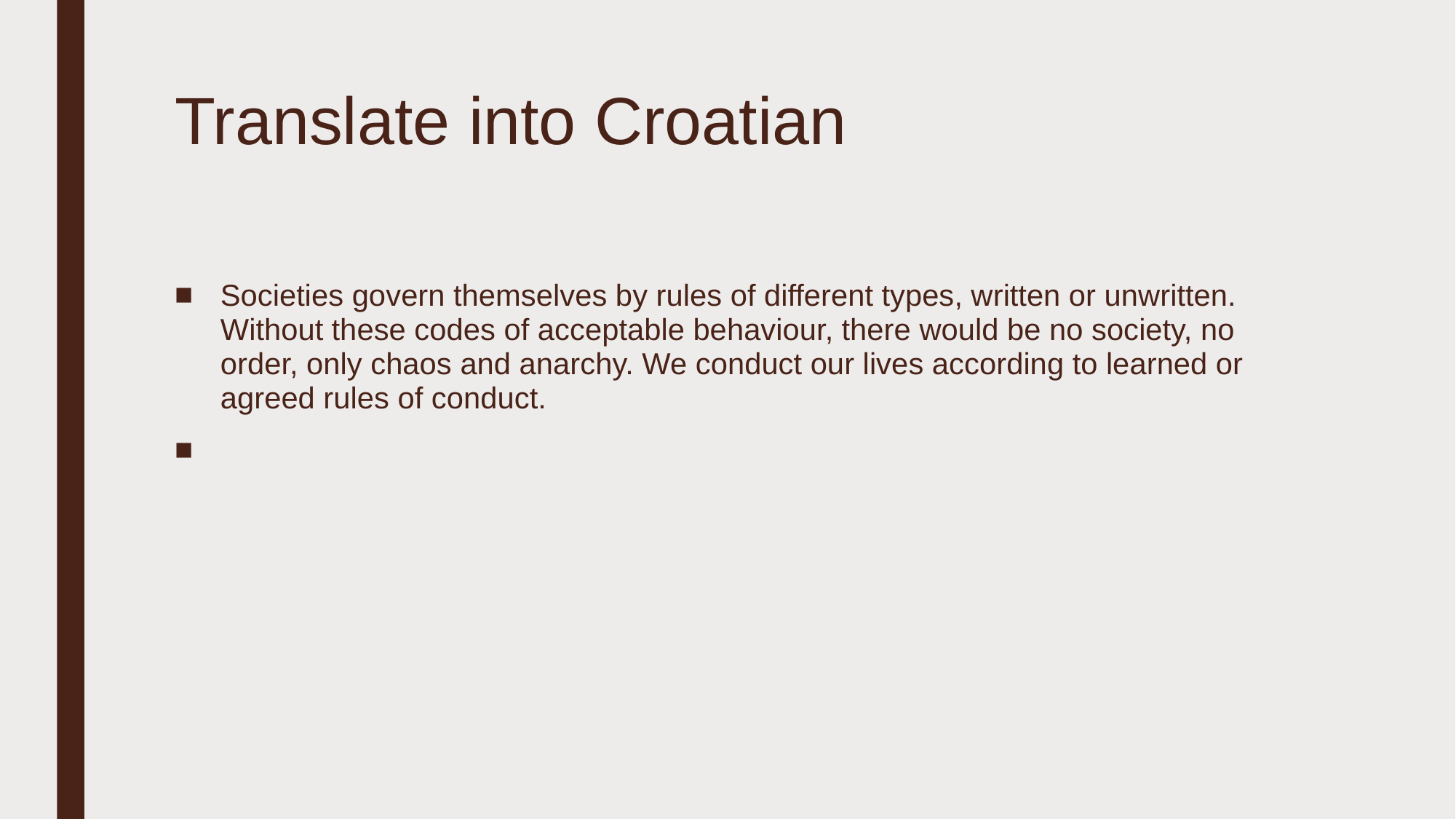

# Translate into Croatian
Societies govern themselves by rules of different types, written or unwritten. Without these codes of acceptable behaviour, there would be no society, no order, only chaos and anarchy. We conduct our lives according to learned or agreed rules of conduct.